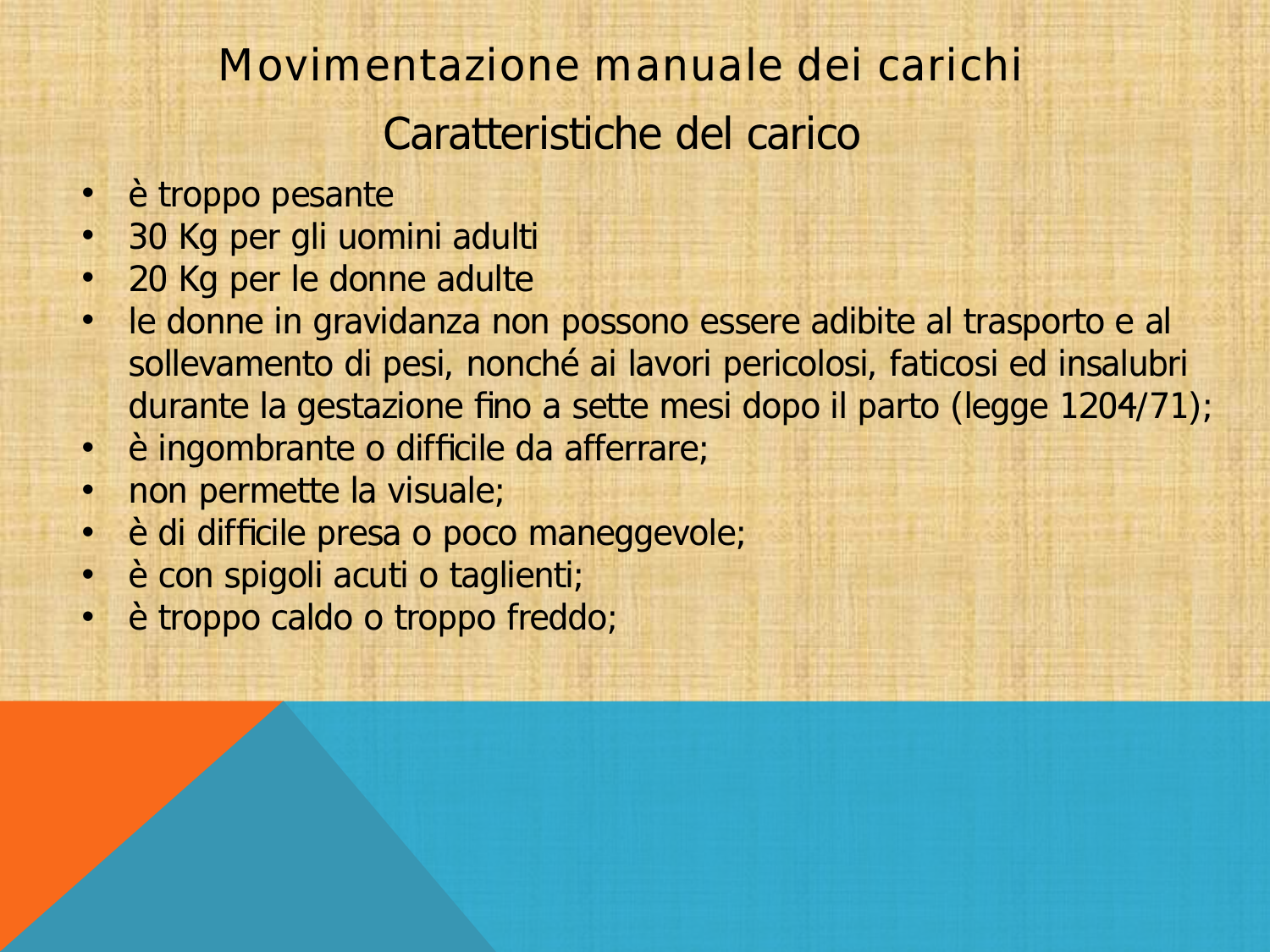

Movimentazione manuale dei carichi
Caratteristiche del carico
è troppo pesante
30 Kg per gli uomini adulti
20 Kg per le donne adulte
le donne in gravidanza non possono essere adibite al trasporto e al sollevamento di pesi, nonché ai lavori pericolosi, faticosi ed insalubri durante la gestazione fino a sette mesi dopo il parto (legge 1204/71);
è ingombrante o difficile da afferrare;
non permette la visuale;
è di difficile presa o poco maneggevole;
è con spigoli acuti o taglienti;
è troppo caldo o troppo freddo;